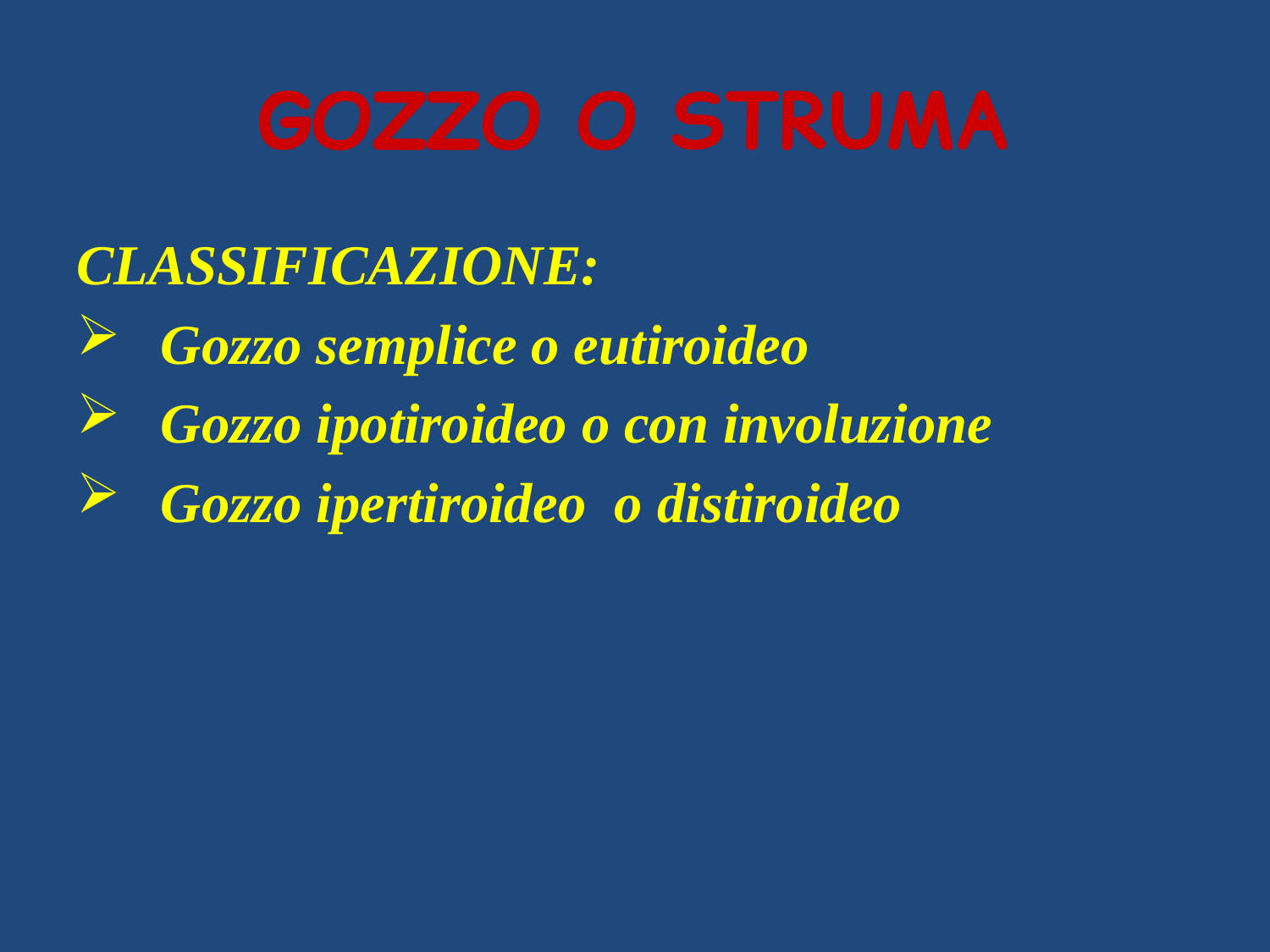

# GOZZO O STRUMA
CLASSIFICAZIONE:
Gozzo semplice o eutiroideo
Gozzo ipotiroideo o con involuzione
Gozzo ipertiroideo  o distiroideo